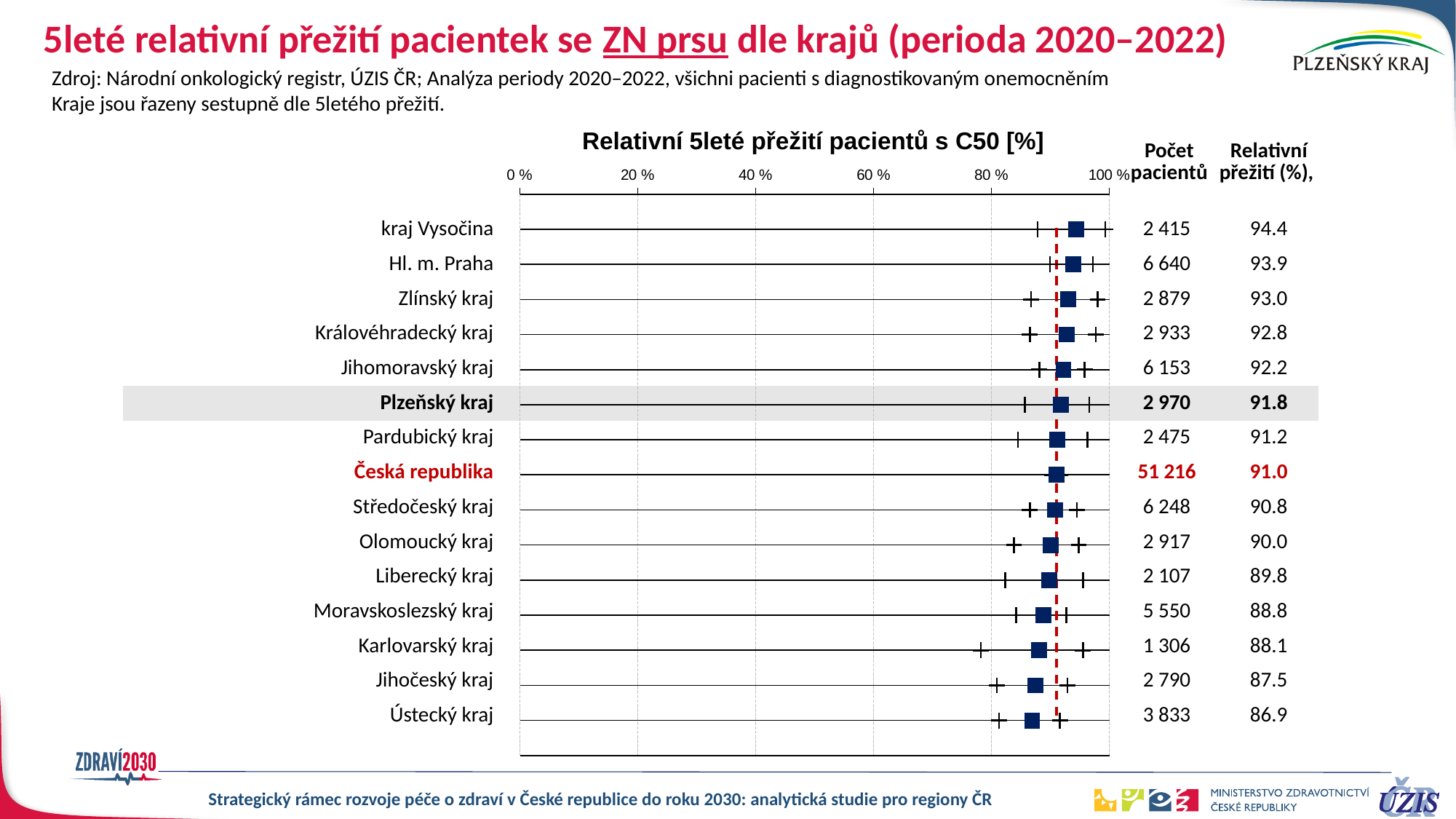

# 5leté relativní přežití pacientek se ZN prsu dle krajů (perioda 2020–2022)
Zdroj: Národní onkologický registr, ÚZIS ČR; Analýza periody 2020–2022, všichni pacienti s diagnostikovaným onemocněním
Kraje jsou řazeny sestupně dle 5letého přežití.
|  |  | Počet pacientů | Relativní přežití (%), |
| --- | --- | --- | --- |
| kraj Vysočina |  | 2 415 | 94.4 |
| Hl. m. Praha |  | 6 640 | 93.9 |
| Zlínský kraj |  | 2 879 | 93.0 |
| Královéhradecký kraj |  | 2 933 | 92.8 |
| Jihomoravský kraj |  | 6 153 | 92.2 |
| Plzeňský kraj |  | 2 970 | 91.8 |
| Pardubický kraj |  | 2 475 | 91.2 |
| Česká republika |  | 51 216 | 91.0 |
| Středočeský kraj |  | 6 248 | 90.8 |
| Olomoucký kraj |  | 2 917 | 90.0 |
| Liberecký kraj |  | 2 107 | 89.8 |
| Moravskoslezský kraj |  | 5 550 | 88.8 |
| Karlovarský kraj |  | 1 306 | 88.1 |
| Jihočeský kraj |  | 2 790 | 87.5 |
| Ústecký kraj |  | 3 833 | 86.9 |
Relativní 5leté přežití pacientů s C50 [%]

### Chart

| Category | ČR | ČR_low | ČR_upp | CZ |  |  | CZ |
|---|---|---|---|---|---|---|---|